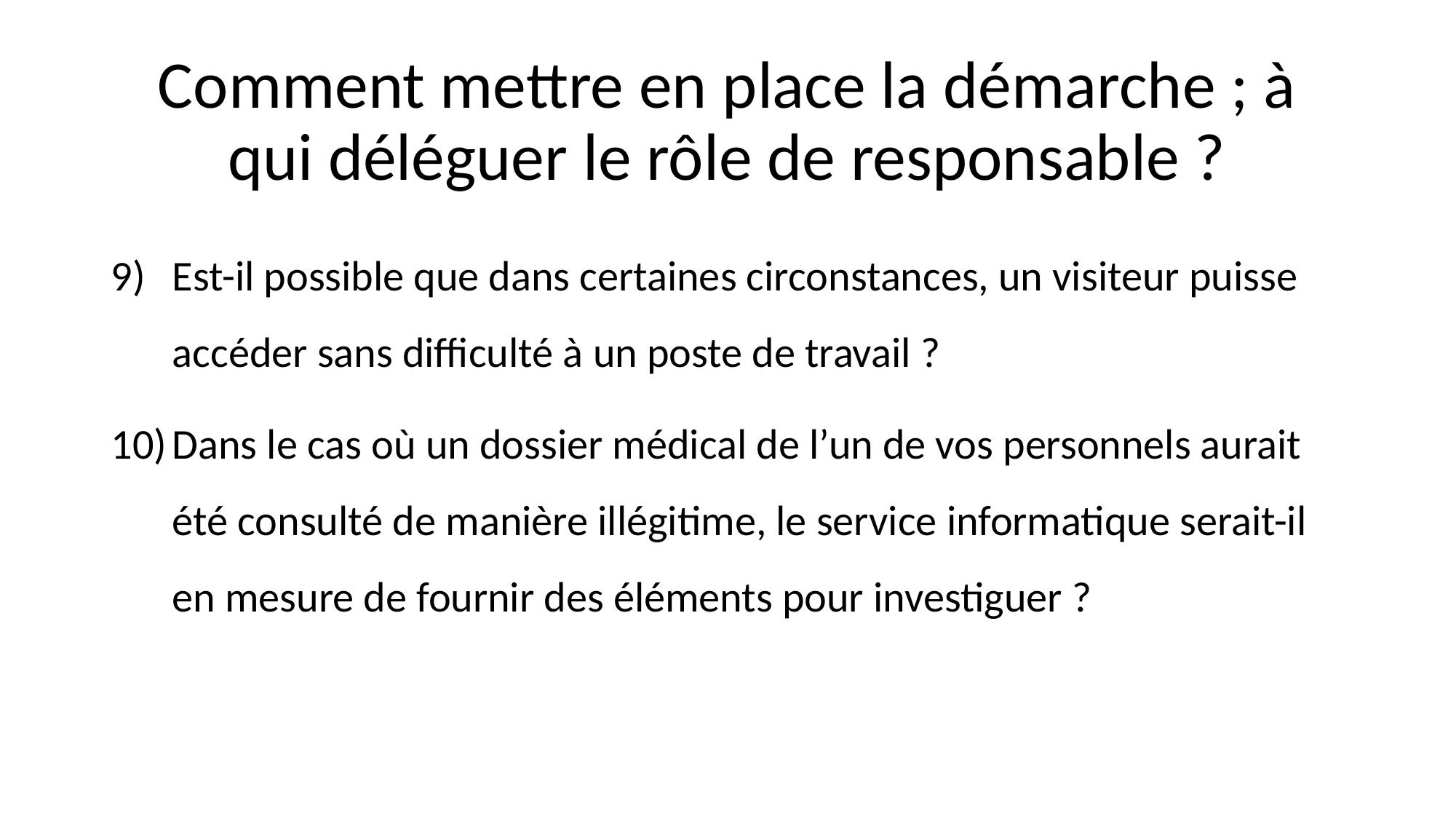

# Comment mettre en place la démarche ; à qui déléguer le rôle de responsable ?
Est-il possible que dans certaines circonstances, un visiteur puisse accéder sans difficulté à un poste de travail ?
Dans le cas où un dossier médical de l’un de vos personnels aurait été consulté de manière illégitime, le service informatique serait-il en mesure de fournir des éléments pour investiguer ?